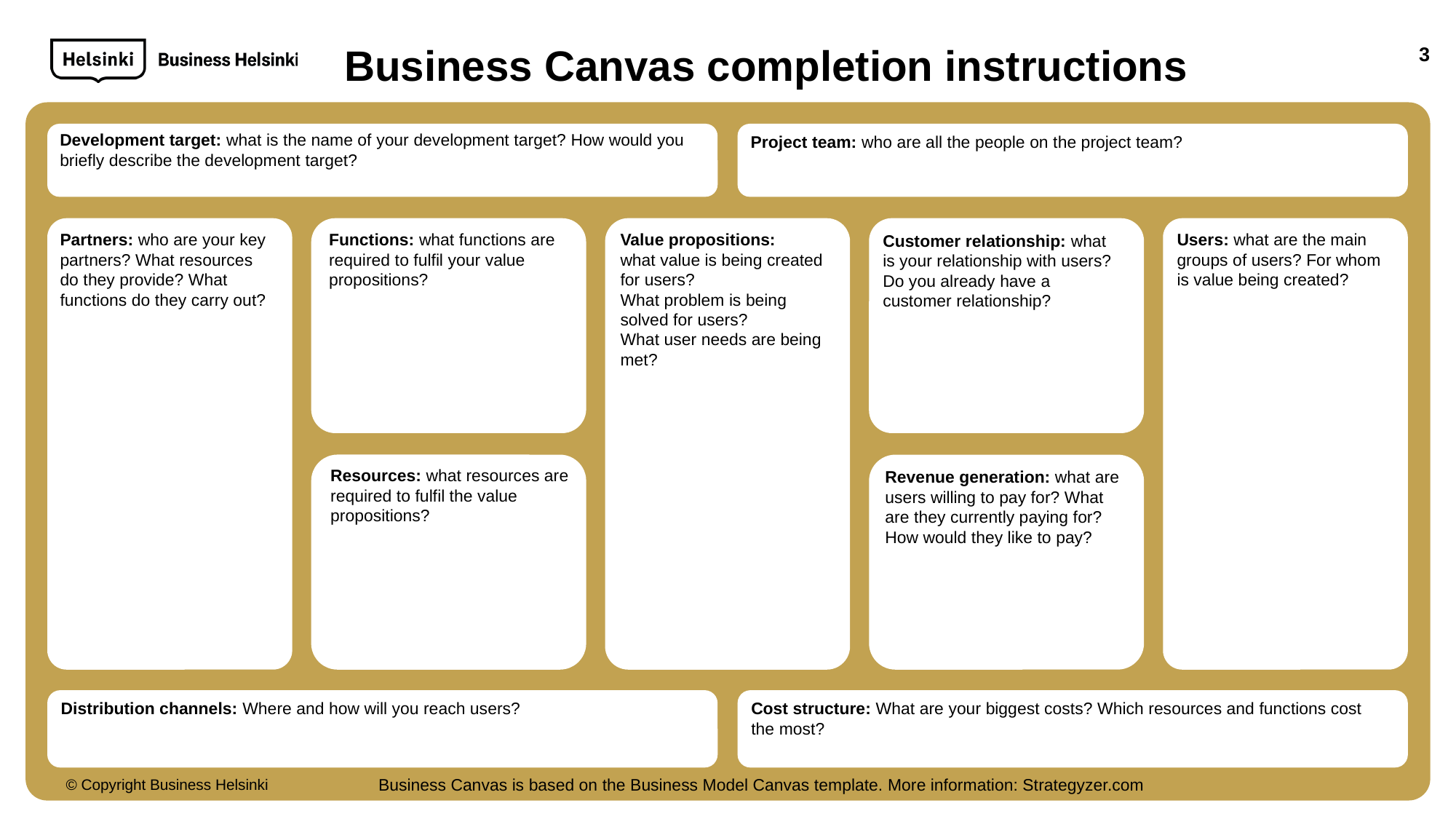

3
# Business Canvas completion instructions
Development target: what is the name of your development target? How would you briefly describe the development target?

Project team: who are all the people on the project team?

Functions: what functions are required to fulfil your value propositions?

Value propositions:
what value is being created for users?
What problem is being solved for users?
What user needs are being met?

Partners: who are your key partners? What resources do they provide? What functions do they carry out?

Customer relationship: what is your relationship with users? Do you already have a customer relationship?

Users: what are the main groups of users? For whom is value being created?

Resources: what resources are required to fulfil the value propositions?

Revenue generation: what are users willing to pay for? What are they currently paying for? How would they like to pay?

Cost structure: What are your biggest costs? Which resources and functions cost the most?

Distribution channels: Where and how will you reach users?

© Copyright Business Helsinki
Business Canvas is based on the Business Model Canvas template. More information: Strategyzer.com